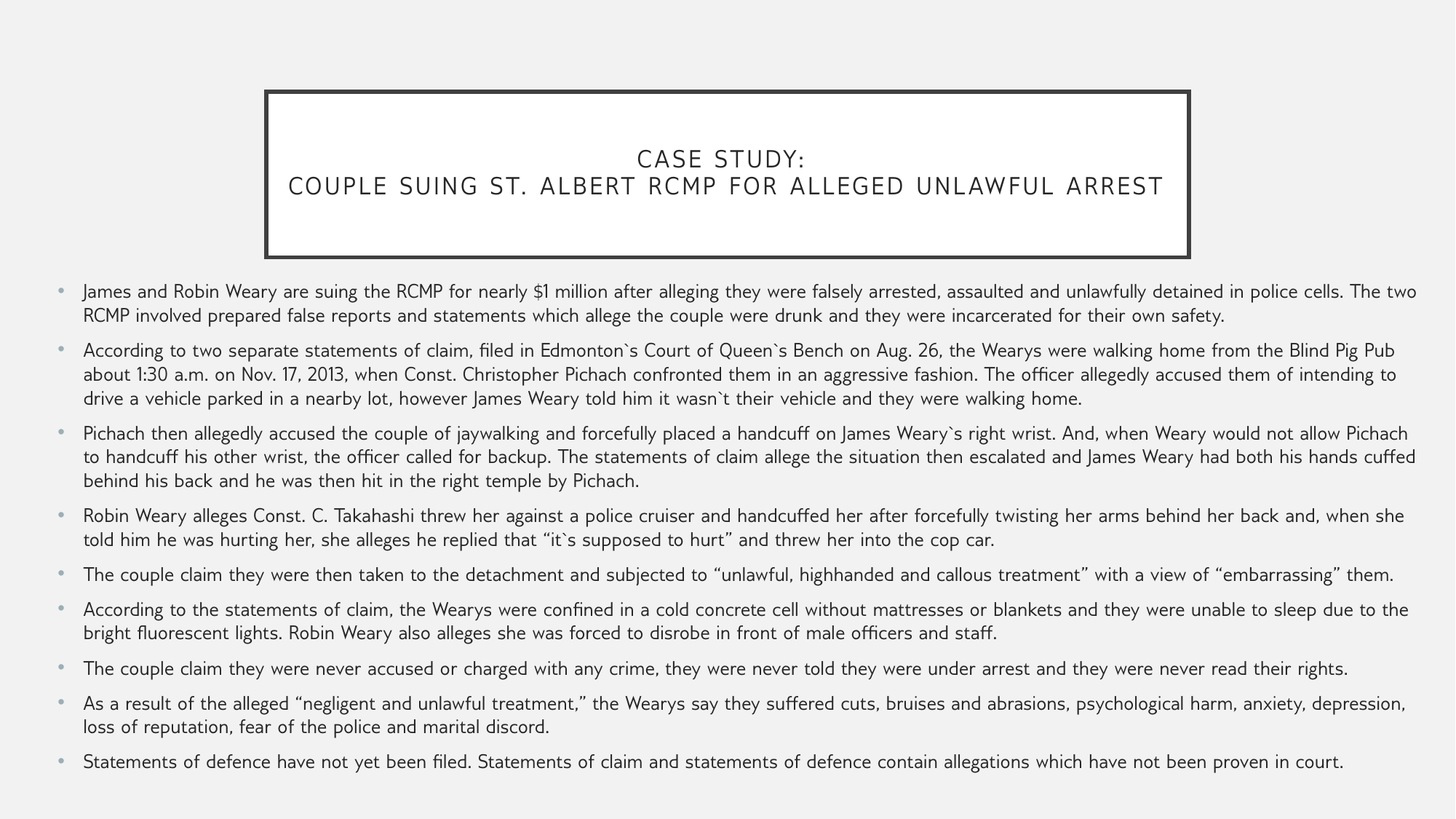

# Case Study: Couple suing St. Albert RCMP for alleged unlawful arrest
James and Robin Weary are suing the RCMP for nearly $1 million after alleging they were falsely arrested, assaulted and unlawfully detained in police cells. The two RCMP involved prepared false reports and statements which allege the couple were drunk and they were incarcerated for their own safety.
According to two separate statements of claim, filed in Edmonton`s Court of Queen`s Bench on Aug. 26, the Wearys were walking home from the Blind Pig Pub about 1:30 a.m. on Nov. 17, 2013, when Const. Christopher Pichach confronted them in an aggressive fashion. The officer allegedly accused them of intending to drive a vehicle parked in a nearby lot, however James Weary told him it wasn`t their vehicle and they were walking home.
Pichach then allegedly accused the couple of jaywalking and forcefully placed a handcuff on James Weary`s right wrist. And, when Weary would not allow Pichach to handcuff his other wrist, the officer called for backup. The statements of claim allege the situation then escalated and James Weary had both his hands cuffed behind his back and he was then hit in the right temple by Pichach.
Robin Weary alleges Const. C. Takahashi threw her against a police cruiser and handcuffed her after forcefully twisting her arms behind her back and, when she told him he was hurting her, she alleges he replied that “it`s supposed to hurt” and threw her into the cop car.
The couple claim they were then taken to the detachment and subjected to “unlawful, highhanded and callous treatment” with a view of “embarrassing” them.
According to the statements of claim, the Wearys were confined in a cold concrete cell without mattresses or blankets and they were unable to sleep due to the bright fluorescent lights. Robin Weary also alleges she was forced to disrobe in front of male officers and staff.
The couple claim they were never accused or charged with any crime, they were never told they were under arrest and they were never read their rights.
As a result of the alleged “negligent and unlawful treatment,” the Wearys say they suffered cuts, bruises and abrasions, psychological harm, anxiety, depression, loss of reputation, fear of the police and marital discord.
Statements of defence have not yet been filed. Statements of claim and statements of defence contain allegations which have not been proven in court.